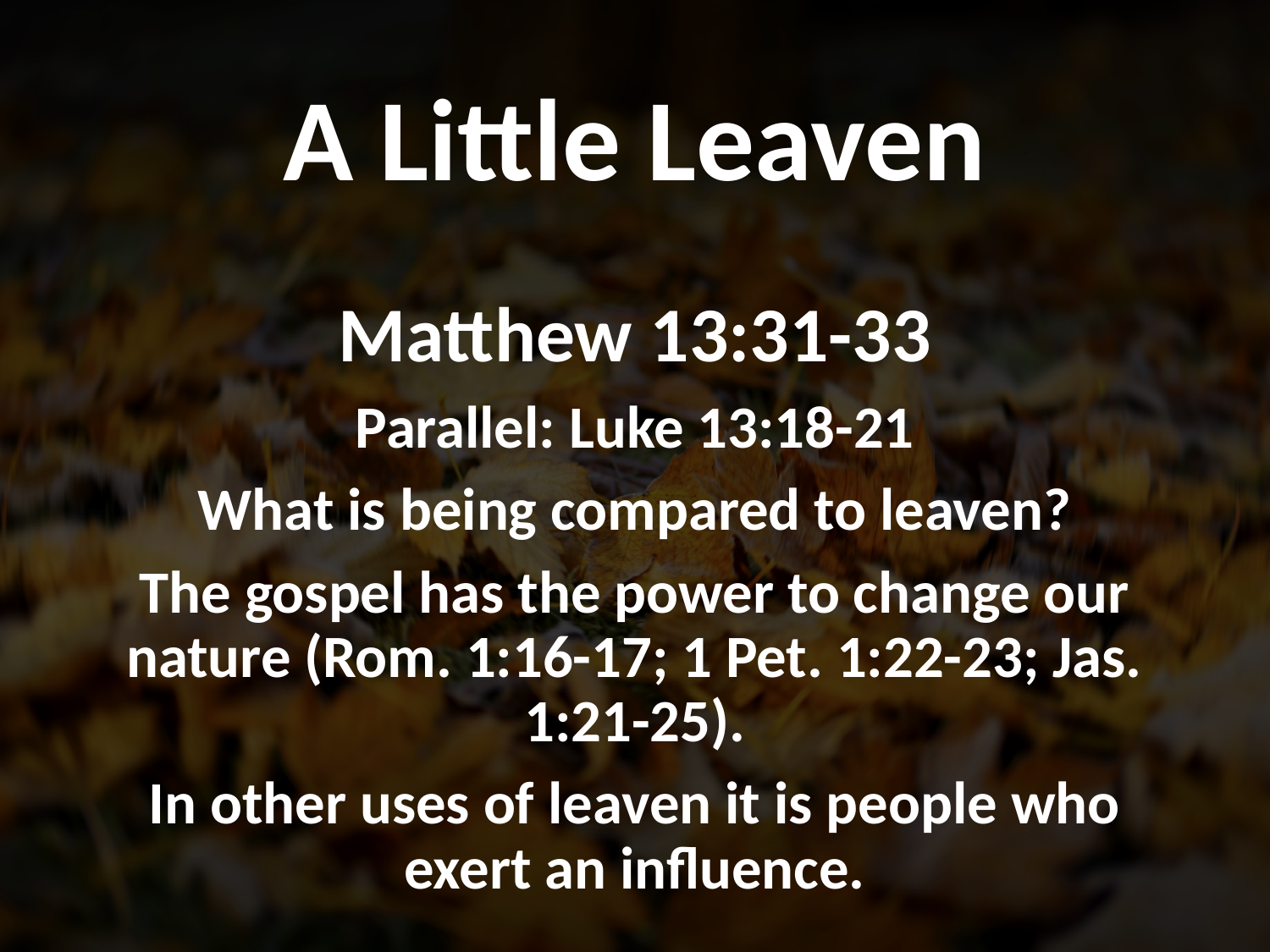

# A Little Leaven
Matthew 13:31-33
Parallel: Luke 13:18-21
What is being compared to leaven?
The gospel has the power to change our nature (Rom. 1:16-17; 1 Pet. 1:22-23; Jas. 1:21-25).
In other uses of leaven it is people who exert an influence.